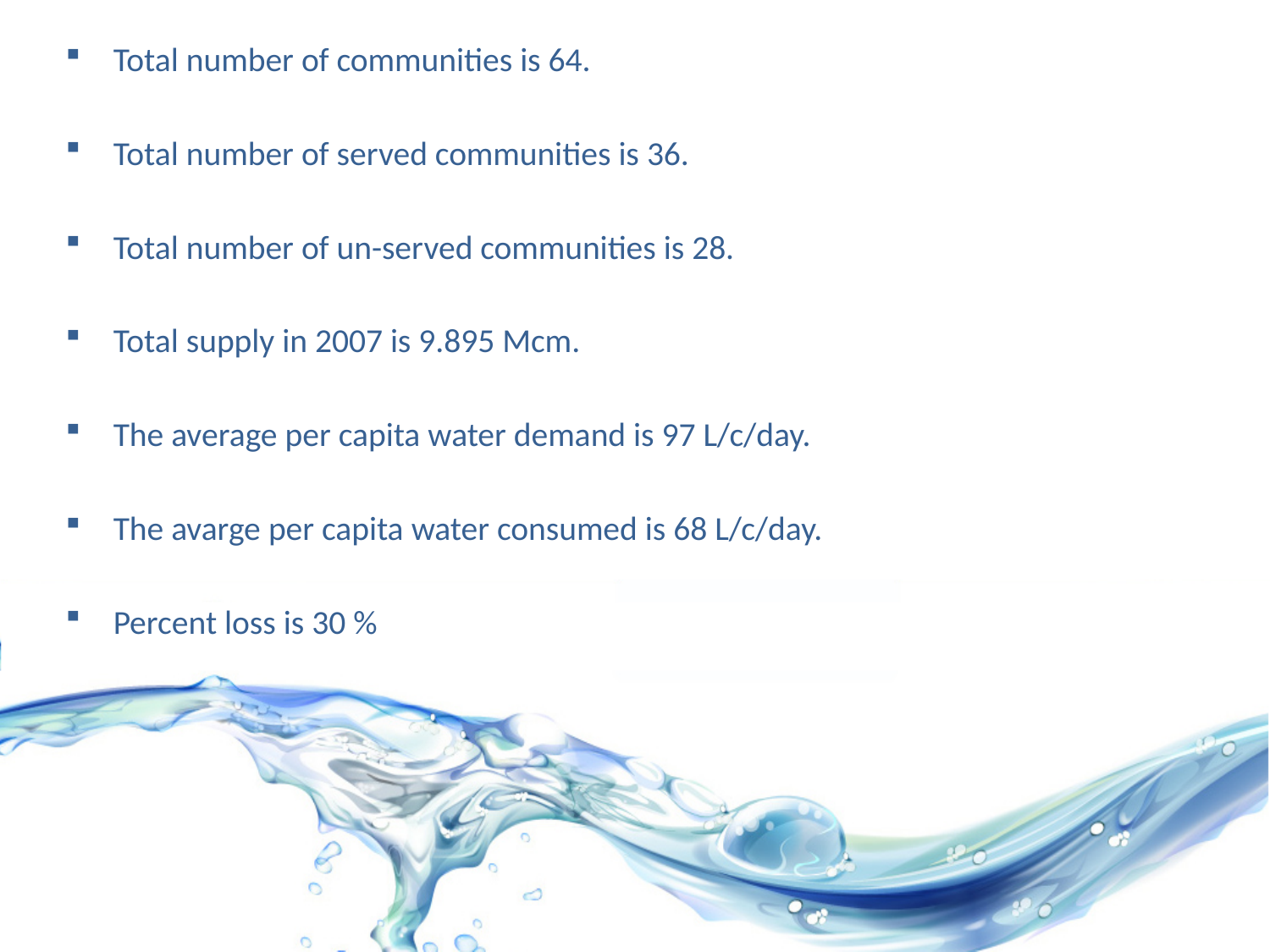

Total number of communities is 64.

Total number of served communities is 36.

Total number of un-served communities is 28.

Total supply in 2007 is 9.895 Mcm.

The average per capita water demand is 97 L/c/day.

The avarge per capita water consumed is 68 L/c/day.

Percent loss is 30 %